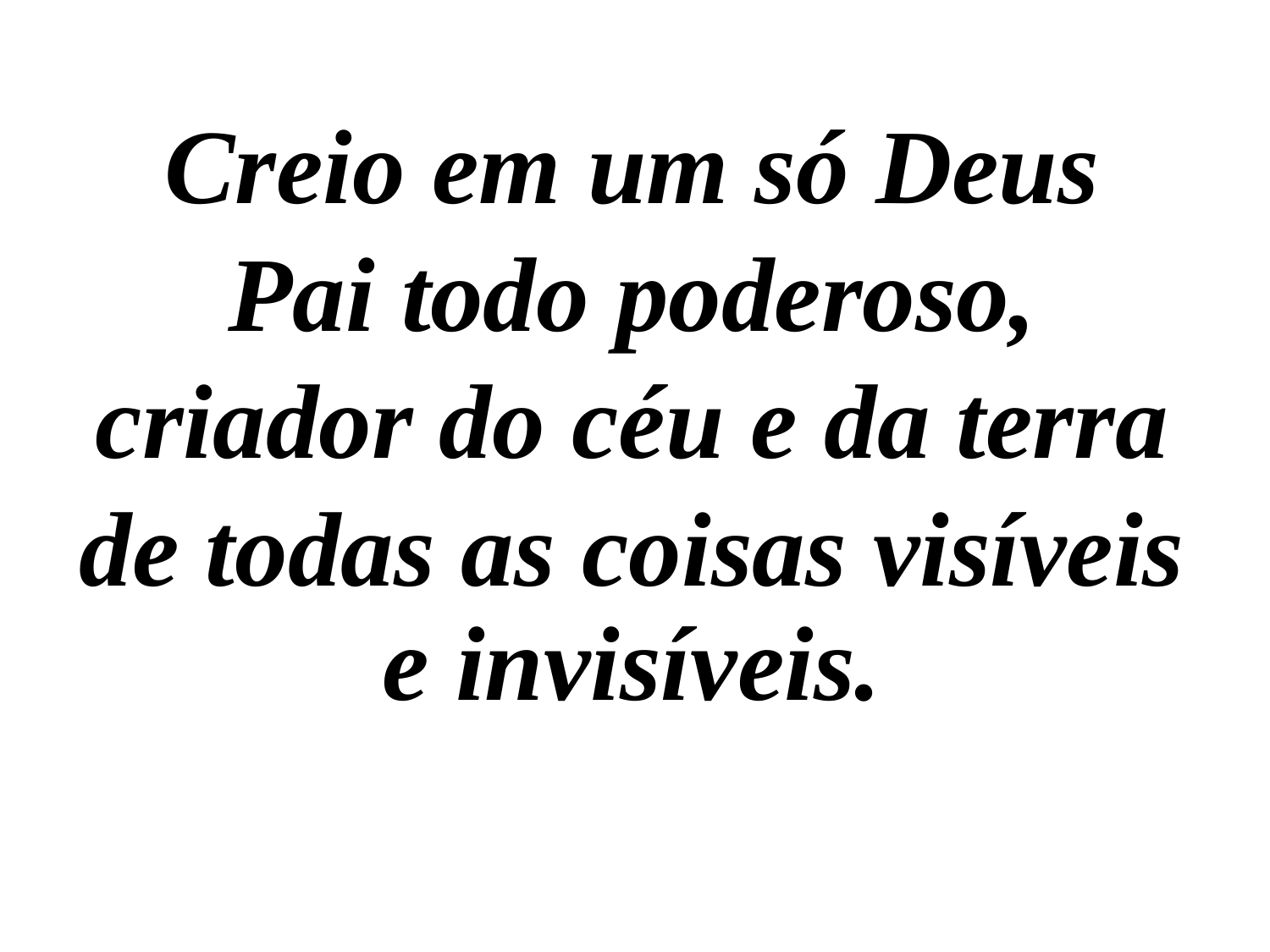

Creio em um só Deus
Pai todo poderoso,
criador do céu e da terra
de todas as coisas visíveis e invisíveis.